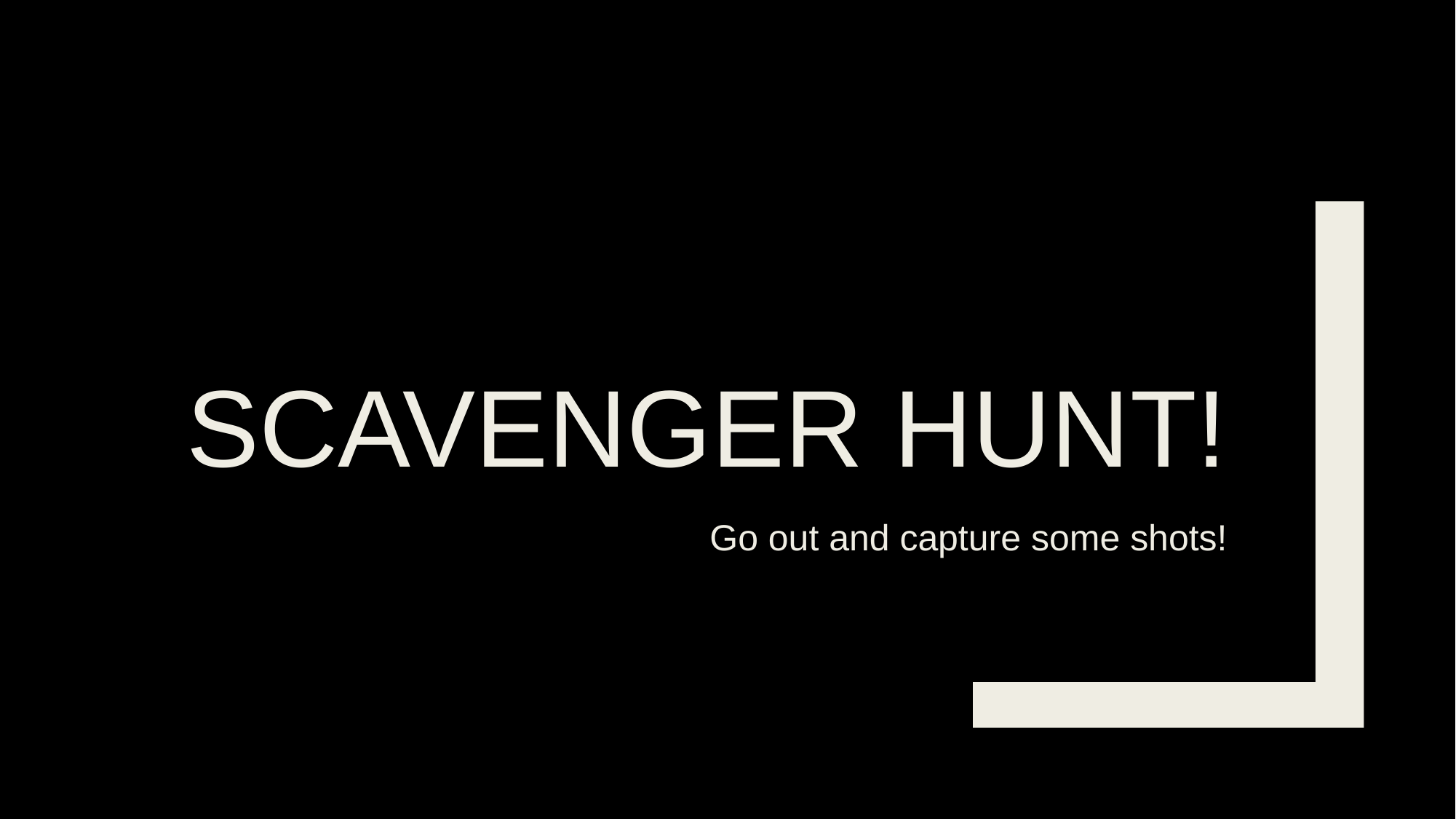

# Scavenger Hunt!
Go out and capture some shots!